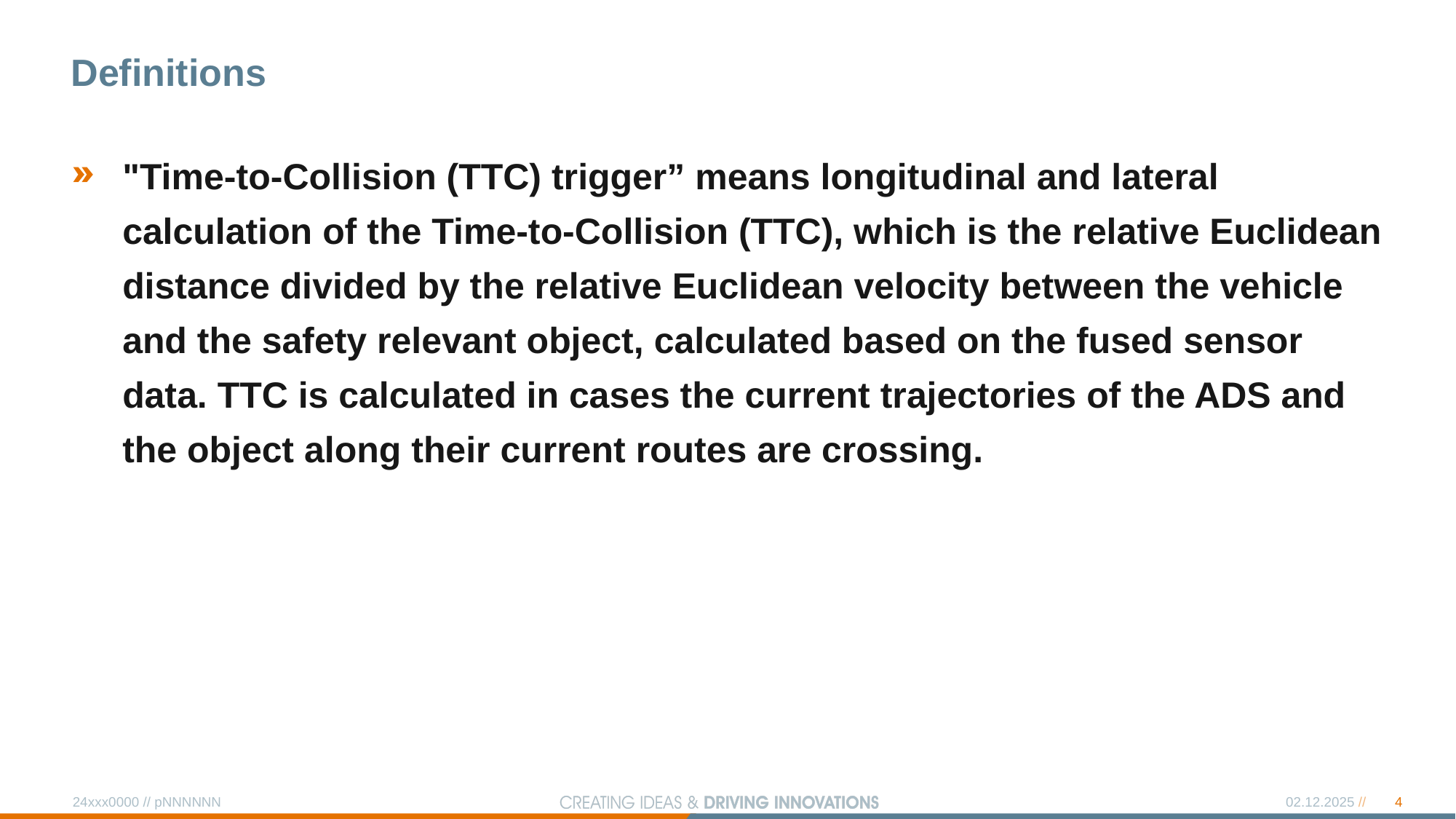

# Definitions
"Time-to-Collision (TTC) trigger” means longitudinal and lateral calculation of the Time-to-Collision (TTC), which is the relative Euclidean distance divided by the relative Euclidean velocity between the vehicle and the safety relevant object, calculated based on the fused sensor data. TTC is calculated in cases the current trajectories of the ADS and the object along their current routes are crossing.